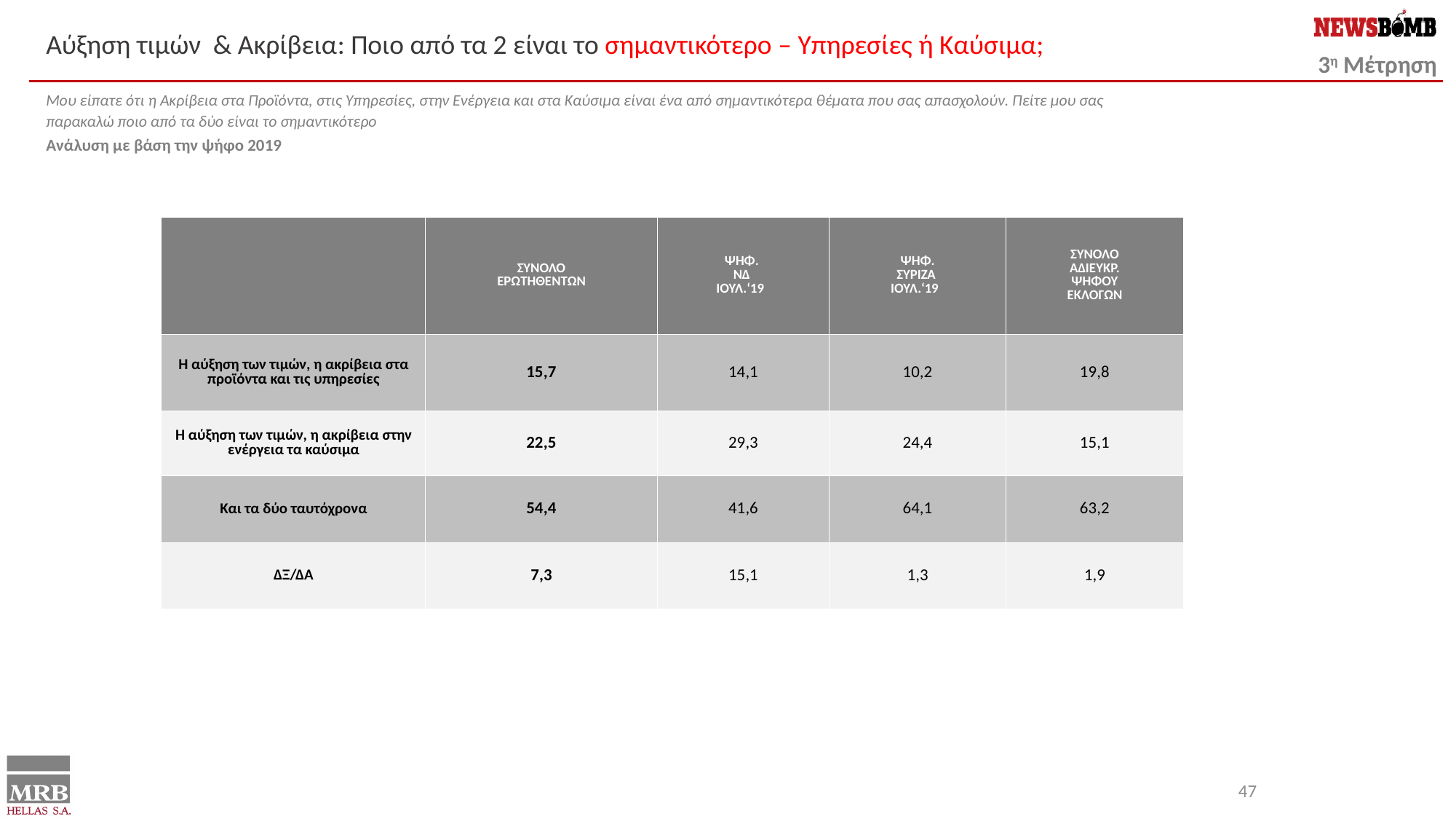

Αύξηση τιμών  & Ακρίβεια: Ποιο από τα 2 είναι το σημαντικότερο – Υπηρεσίες ή Καύσιμα;

Μου είπατε ότι η Ακρίβεια στα Προϊόντα, στις Υπηρεσίες, στην Ενέργεια και στα Καύσιμα είναι ένα από σημαντικότερα θέματα που σας απασχολούν. Πείτε μου σας παρακαλώ ποιο από τα δύο είναι το σημαντικότερο
Ανάλυση με βάση την ψήφο 2019
|  | ΣΥΝΟΛΟ ΕΡΩΤΗΘΕΝΤΩΝ | ΨΗΦ. ΝΔ ΙΟΥΛ.‘19 | ΨΗΦ. ΣΥΡΙΖΑ ΙΟΥΛ.‘19 | ΣΥΝΟΛΟ ΑΔΙΕΥΚΡ. ΨΗΦΟΥ ΕΚΛΟΓΩΝ |
| --- | --- | --- | --- | --- |
| Η αύξηση των τιμών, η ακρίβεια στα προϊόντα και τις υπηρεσίες | 15,7 | 14,1 | 10,2 | 19,8 |
| Η αύξηση των τιμών, η ακρίβεια στην ενέργεια τα καύσιμα | 22,5 | 29,3 | 24,4 | 15,1 |
| Και τα δύο ταυτόχρονα | 54,4 | 41,6 | 64,1 | 63,2 |
| ΔΞ/ΔΑ | 7,3 | 15,1 | 1,3 | 1,9 |
47